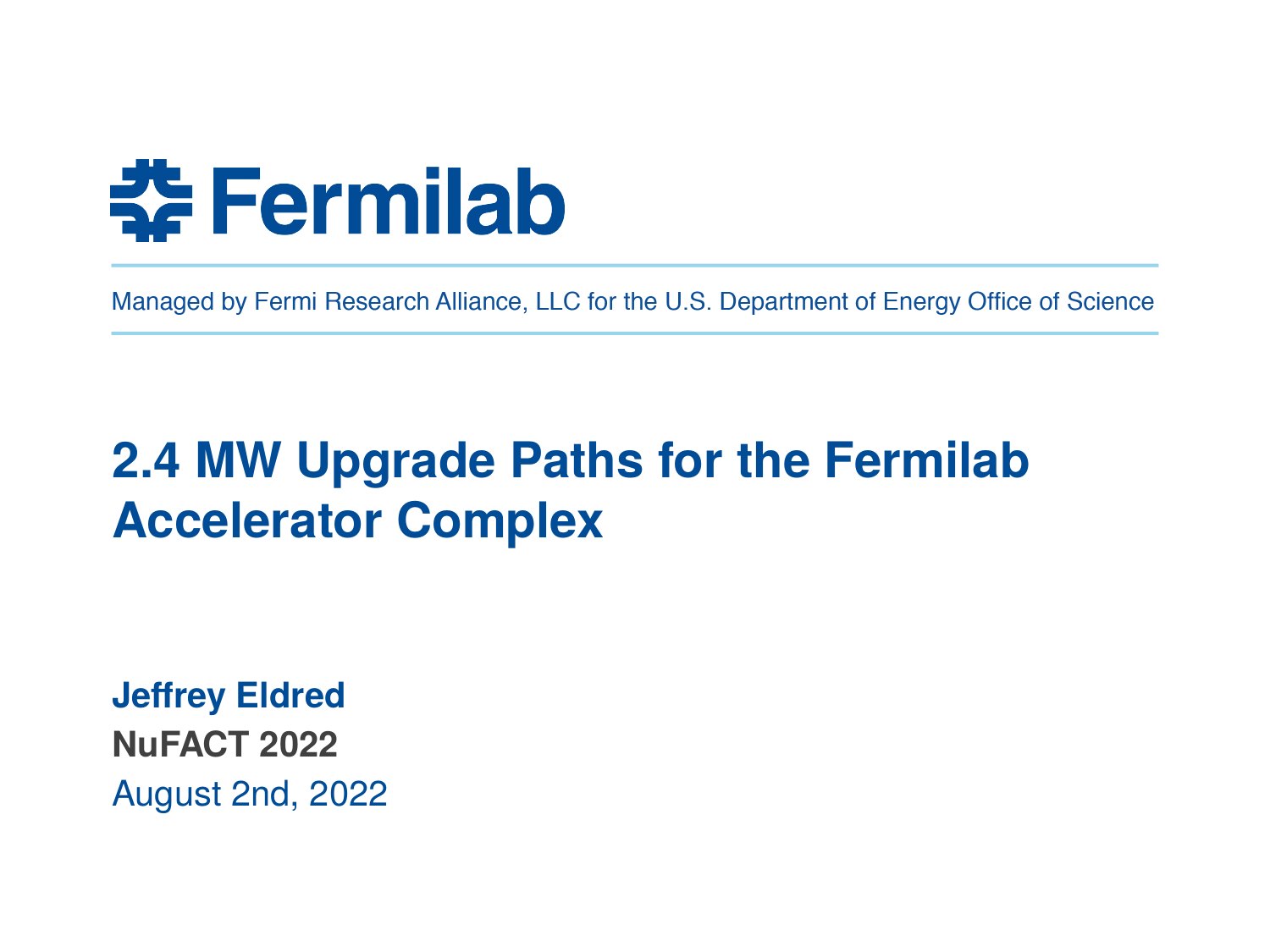

# 2.4 MW Upgrade Paths for the Fermilab Accelerator Complex
Jeffrey Eldred
NuFACT 2022
August 2nd, 2022